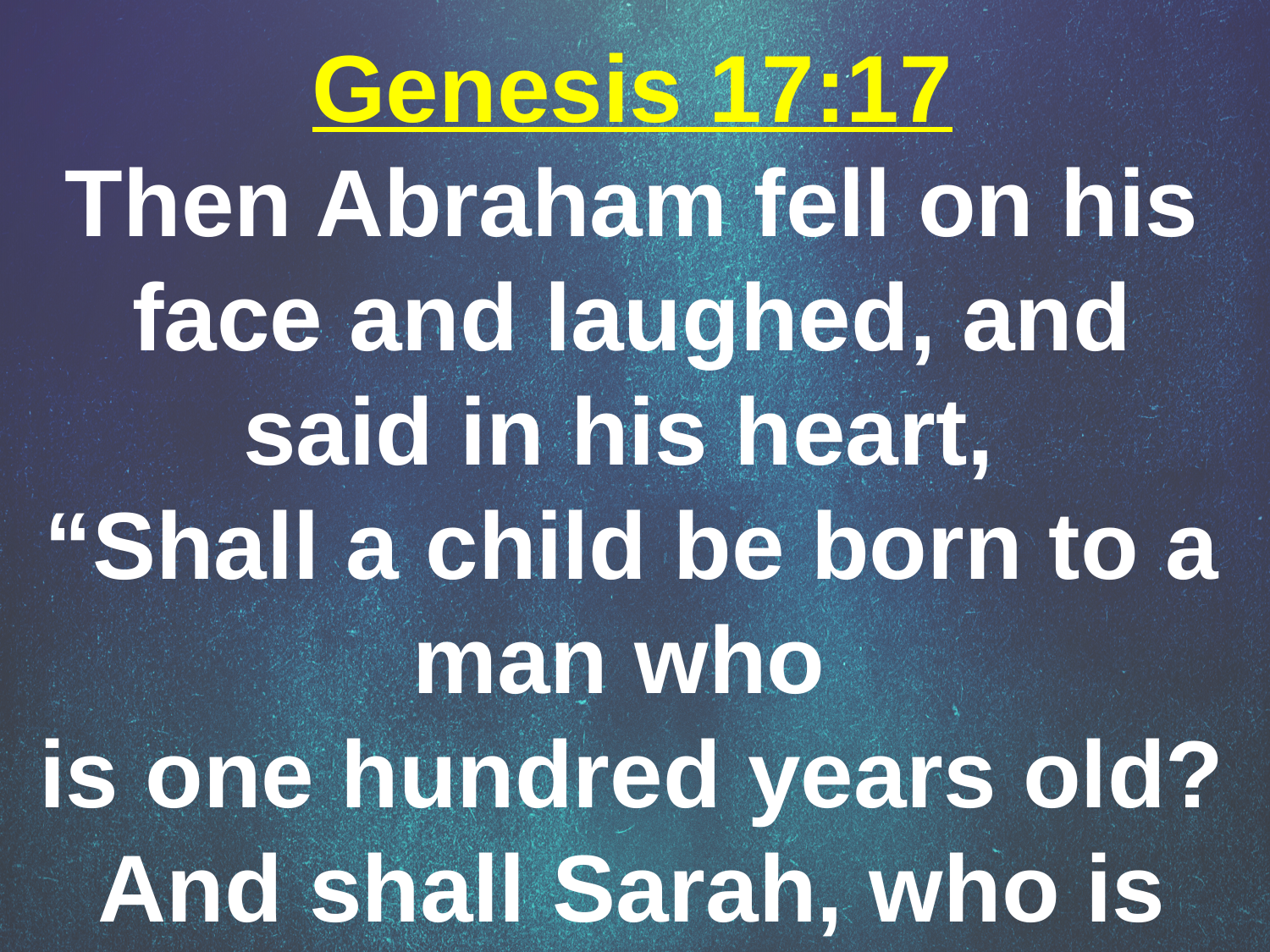

Genesis 17:17
Then Abraham fell on his face and laughed, and said in his heart,
“Shall a child be born to a man who
is one hundred years old? And shall Sarah, who is ninety years old,
bear a child?”